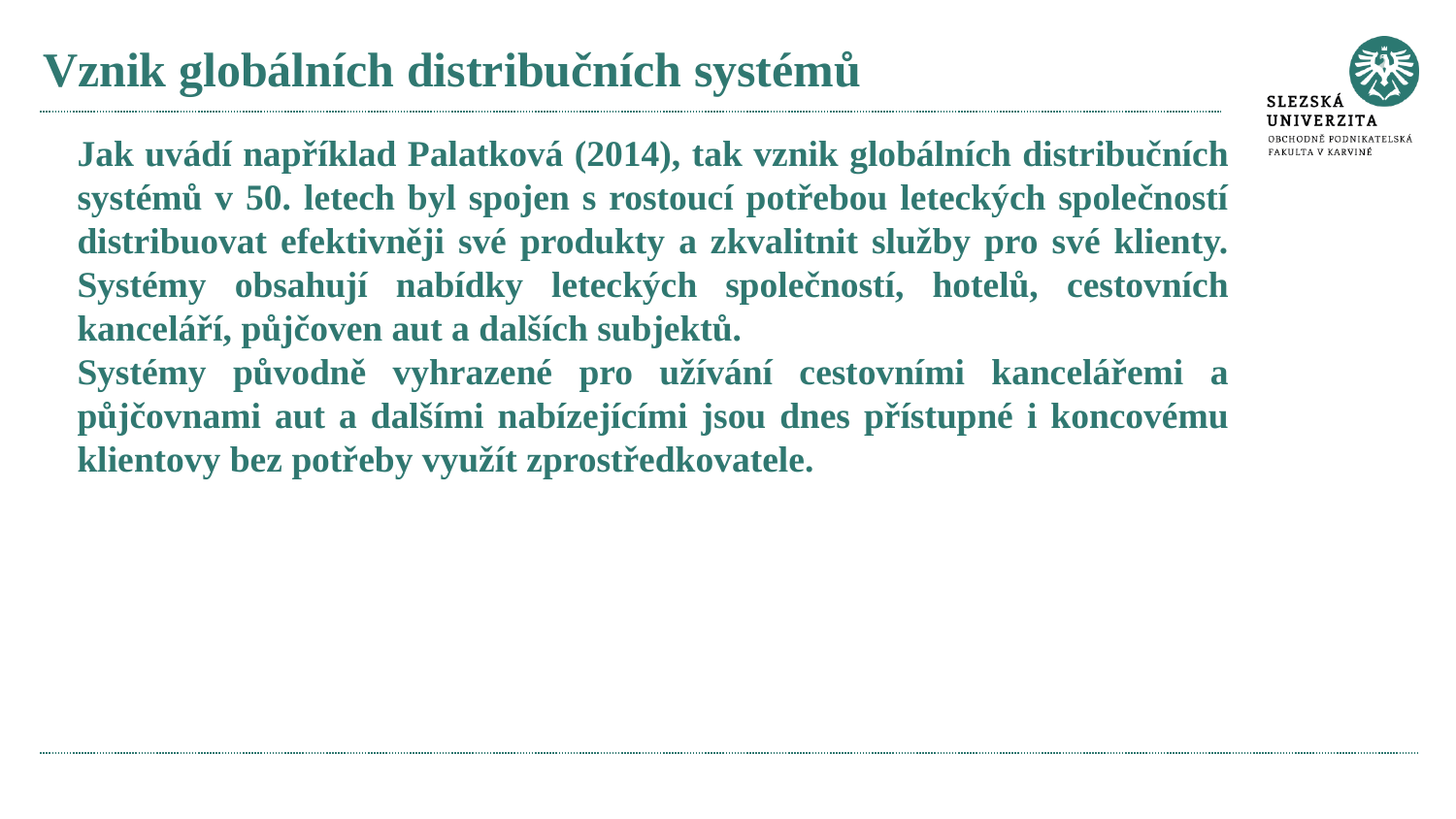

# Vznik globálních distribučních systémů
Jak uvádí například Palatková (2014), tak vznik globálních distribučních systémů v 50. letech byl spojen s rostoucí potřebou leteckých společností distribuovat efektivněji své produkty a zkvalitnit služby pro své klienty. Systémy obsahují nabídky leteckých společností, hotelů, cestovních kanceláří, půjčoven aut a dalších subjektů.
Systémy původně vyhrazené pro užívání cestovními kancelářemi a půjčovnami aut a dalšími nabízejícími jsou dnes přístupné i koncovému klientovy bez potřeby využít zprostředkovatele.